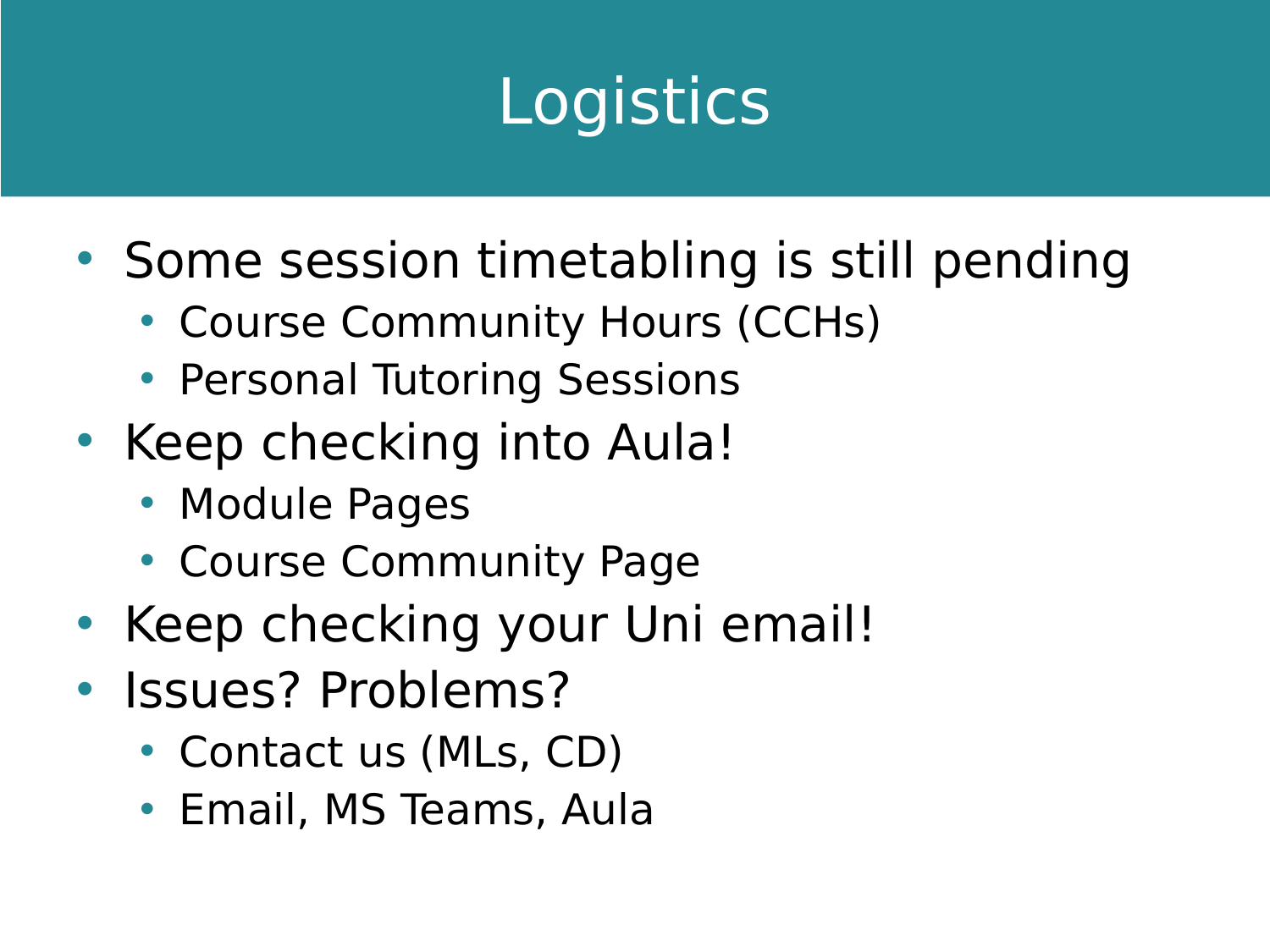

# Logistics
Some session timetabling is still pending
Course Community Hours (CCHs)
Personal Tutoring Sessions
Keep checking into Aula!
Module Pages
Course Community Page
Keep checking your Uni email!
Issues? Problems?
Contact us (MLs, CD)
Email, MS Teams, Aula